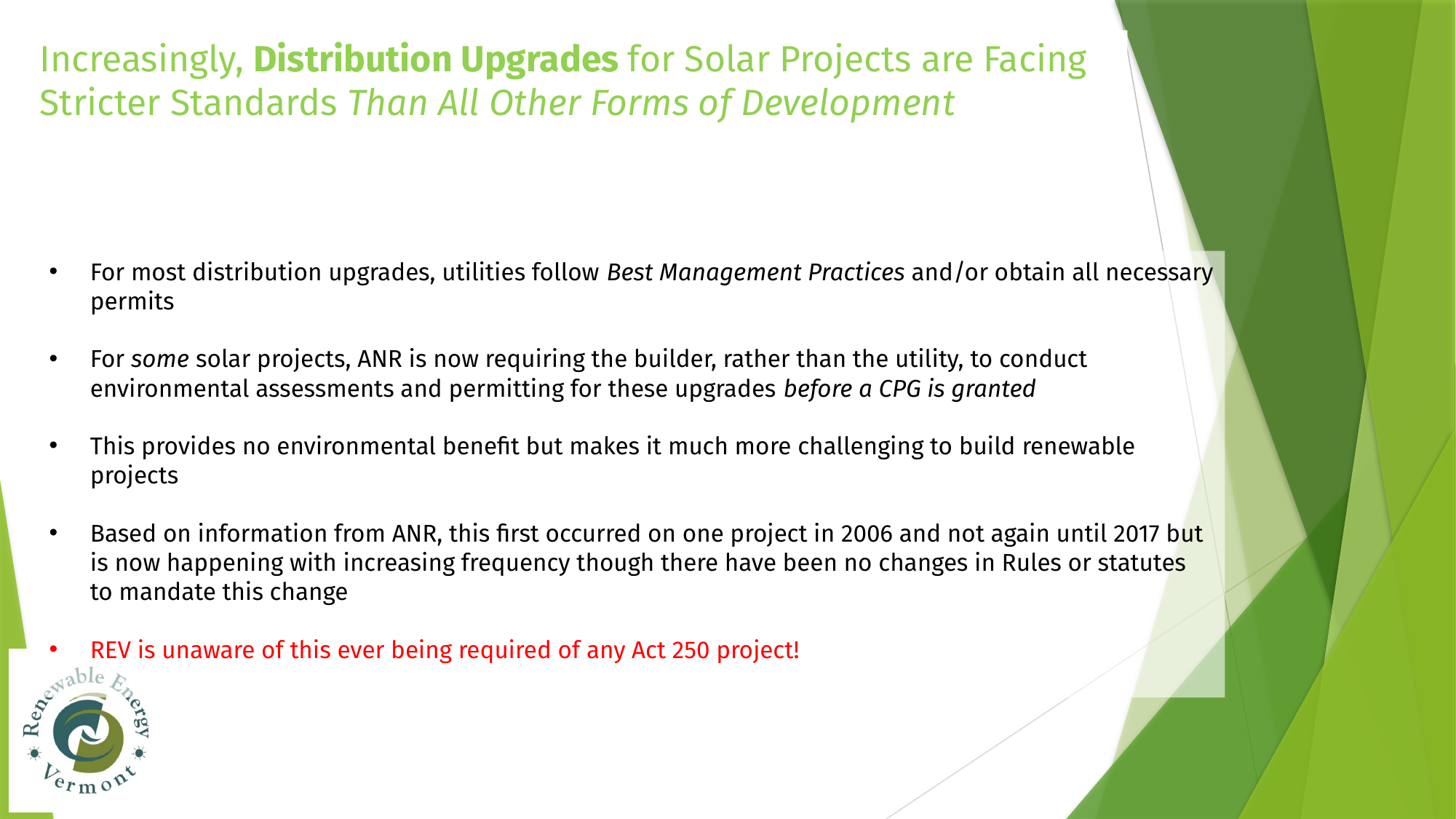

Increasingly, Distribution Upgrades for Solar Projects are Facing Stricter Standards Than All Other Forms of Development
For most distribution upgrades, utilities follow Best Management Practices and/or obtain all necessary permits

For some solar projects, ANR is now requiring the builder, rather than the utility, to conduct environmental assessments and permitting for these upgrades before a CPG is granted

This provides no environmental benefit but makes it much more challenging to build renewable projects

Based on information from ANR, this first occurred on one project in 2006 and not again until 2017 but is now happening with increasing frequency though there have been no changes in Rules or statutes to mandate this change

REV is unaware of this ever being required of any Act 250 project!